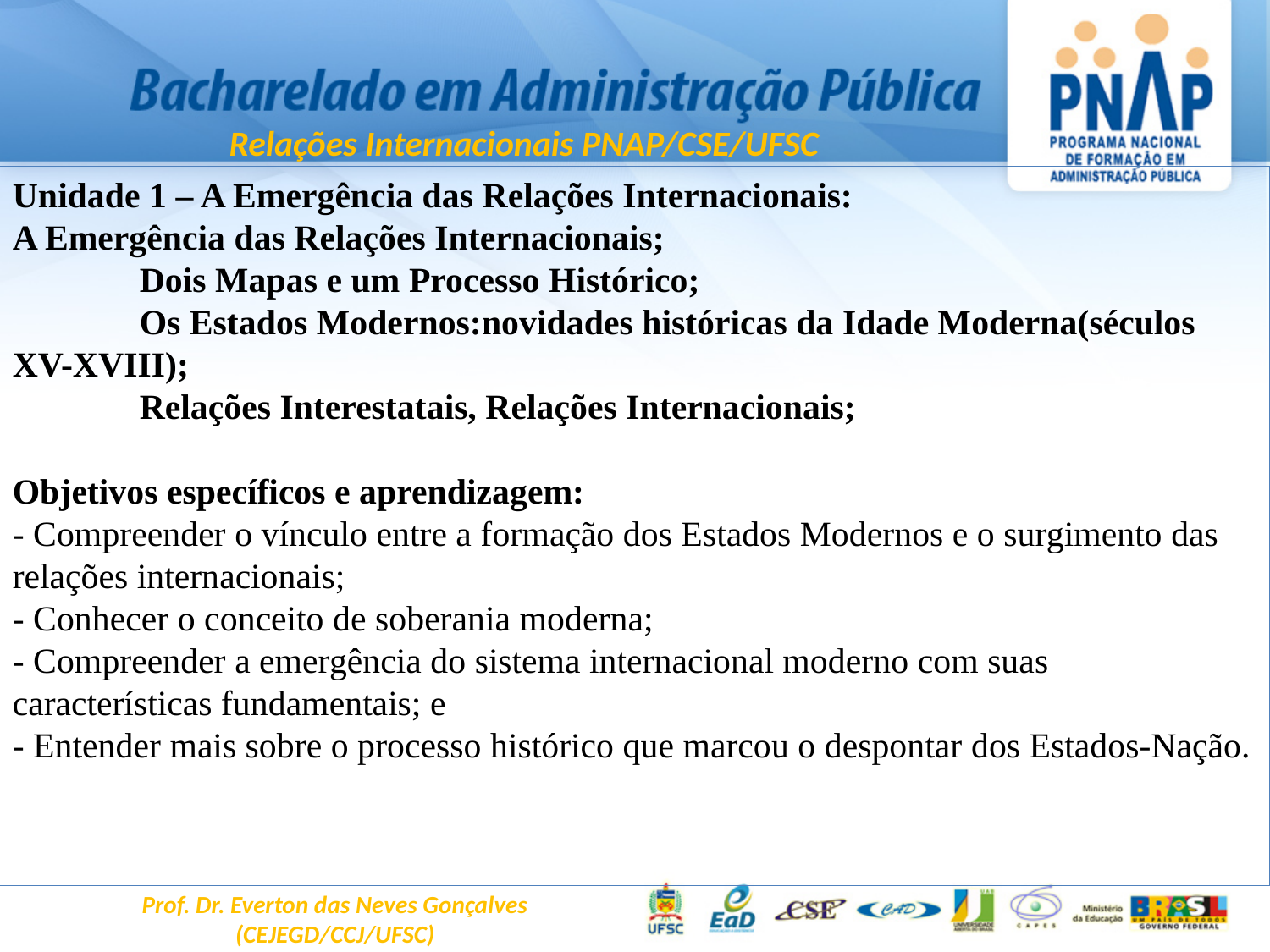

Relações Internacionais PNAP/CSE/UFSC

Unidade 1 – A Emergência das Relações Internacionais:
A Emergência das Relações Internacionais;
	Dois Mapas e um Processo Histórico;
	Os Estados Modernos:novidades históricas da Idade Moderna(séculos XV-XVIII);
	Relações Interestatais, Relações Internacionais;

Objetivos específicos e aprendizagem:
- Compreender o vínculo entre a formação dos Estados Modernos e o surgimento das relações internacionais;
- Conhecer o conceito de soberania moderna;
- Compreender a emergência do sistema internacional moderno com suas características fundamentais; e
- Entender mais sobre o processo histórico que marcou o despontar dos Estados-Nação.

Prof. Dr. Everton das Neves Gonçalves
(CEJEGD/CCJ/UFSC)